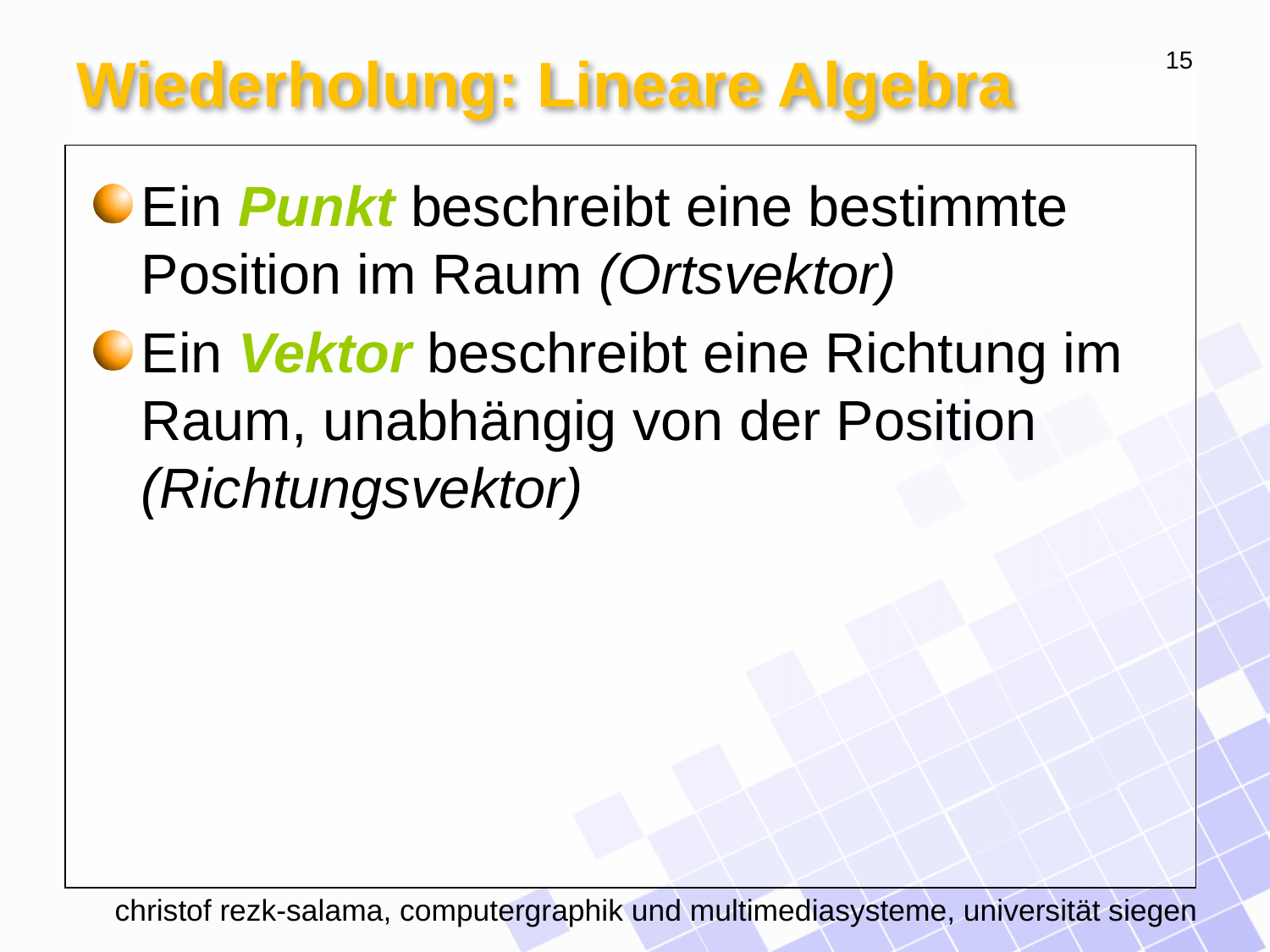

# Wiederholung: Lineare Algebra
Ein Punkt beschreibt eine bestimmte Position im Raum (Ortsvektor)
Ein Vektor beschreibt eine Richtung im Raum, unabhängig von der Position
(Richtungsvektor)